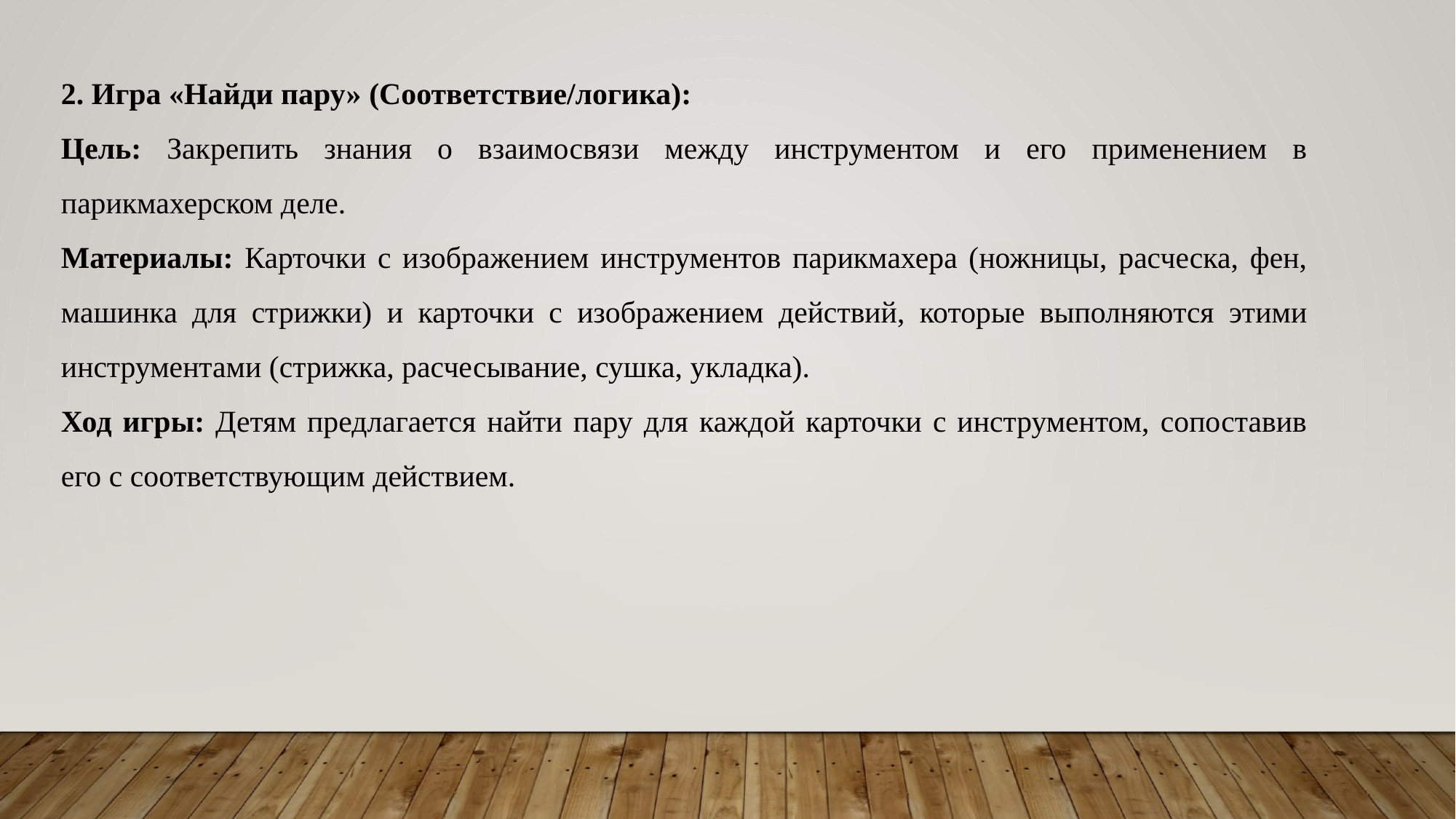

2. Игра «Найди пару» (Соответствие/логика):
Цель: Закрепить знания о взаимосвязи между инструментом и его применением в парикмахерском деле.
Материалы: Карточки с изображением инструментов парикмахера (ножницы, расческа, фен, машинка для стрижки) и карточки с изображением действий, которые выполняются этими инструментами (стрижка, расчесывание, сушка, укладка).
Ход игры: Детям предлагается найти пару для каждой карточки с инструментом, сопоставив его с соответствующим действием.